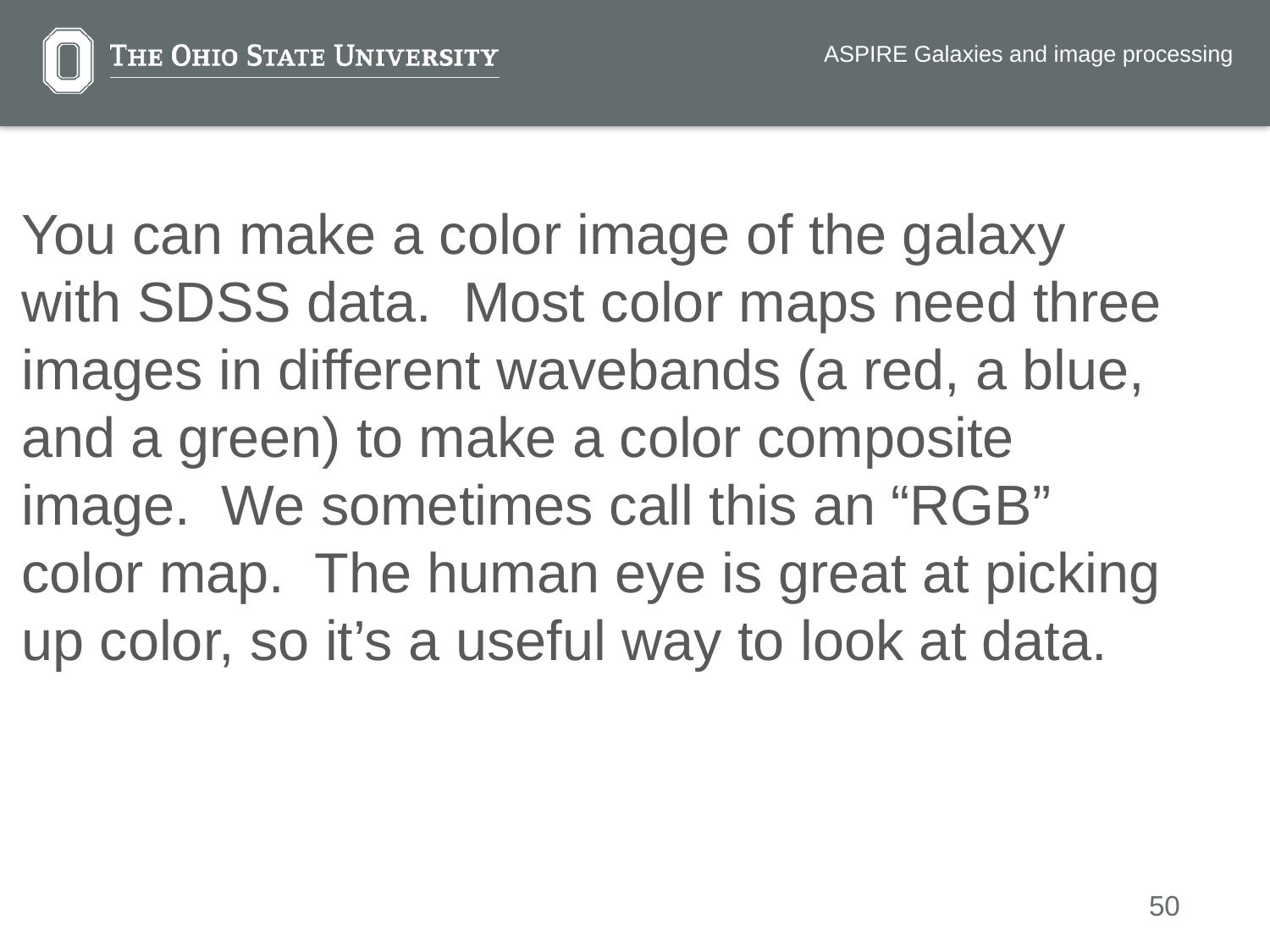

ASPIRE Galaxies and image processing
You can make a color image of the galaxy with SDSS data.  Most color maps need three images in different wavebands (a red, a blue, and a green) to make a color composite image.  We sometimes call this an “RGB” color map.  The human eye is great at picking up color, so it’s a useful way to look at data.